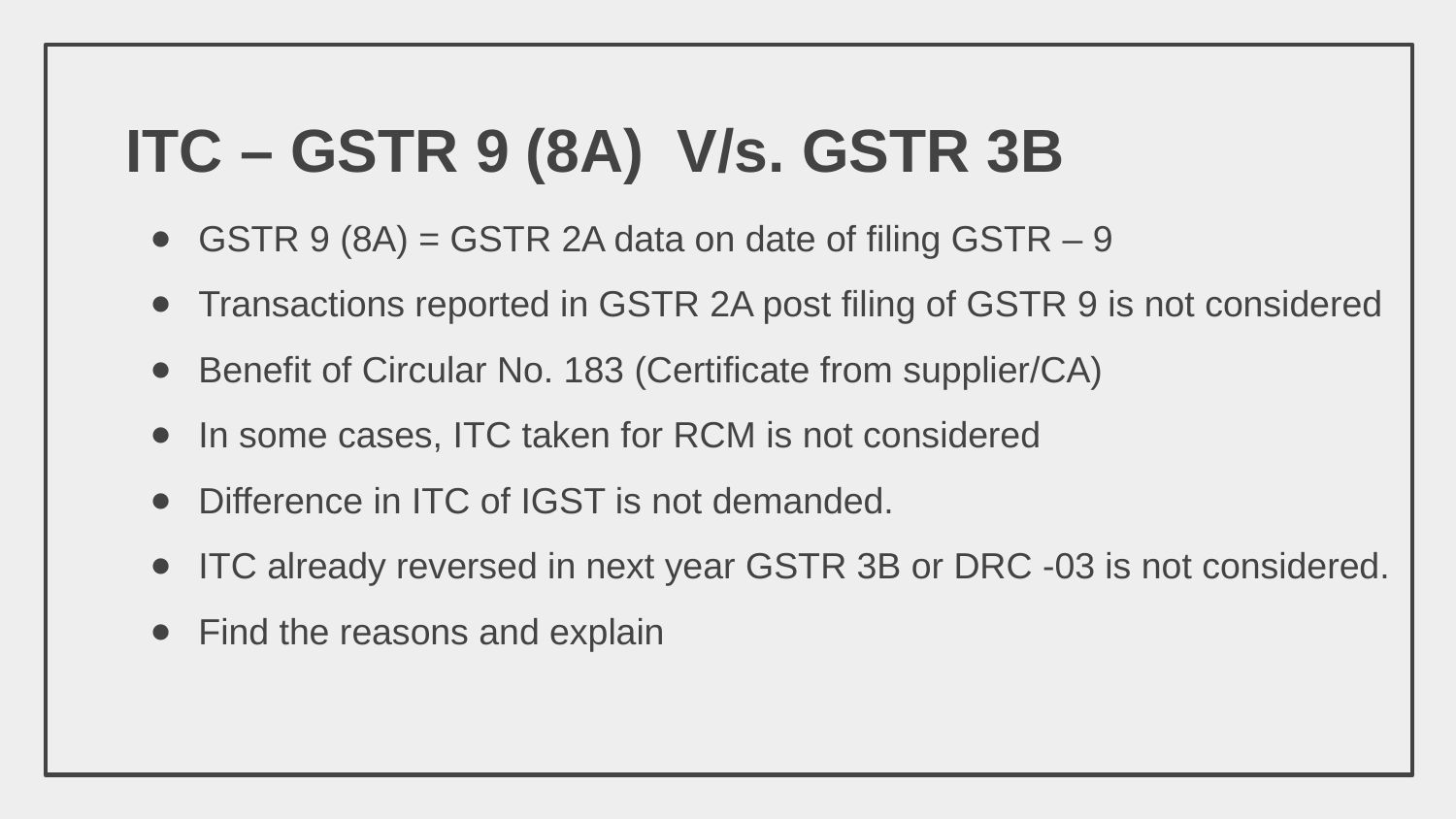

# ITC – GSTR 9 (8A)  V/s. GSTR 3B
GSTR 9 (8A) = GSTR 2A data on date of filing GSTR – 9
Transactions reported in GSTR 2A post filing of GSTR 9 is not considered
Benefit of Circular No. 183 (Certificate from supplier/CA)
In some cases, ITC taken for RCM is not considered
Difference in ITC of IGST is not demanded.
ITC already reversed in next year GSTR 3B or DRC -03 is not considered.
Find the reasons and explain